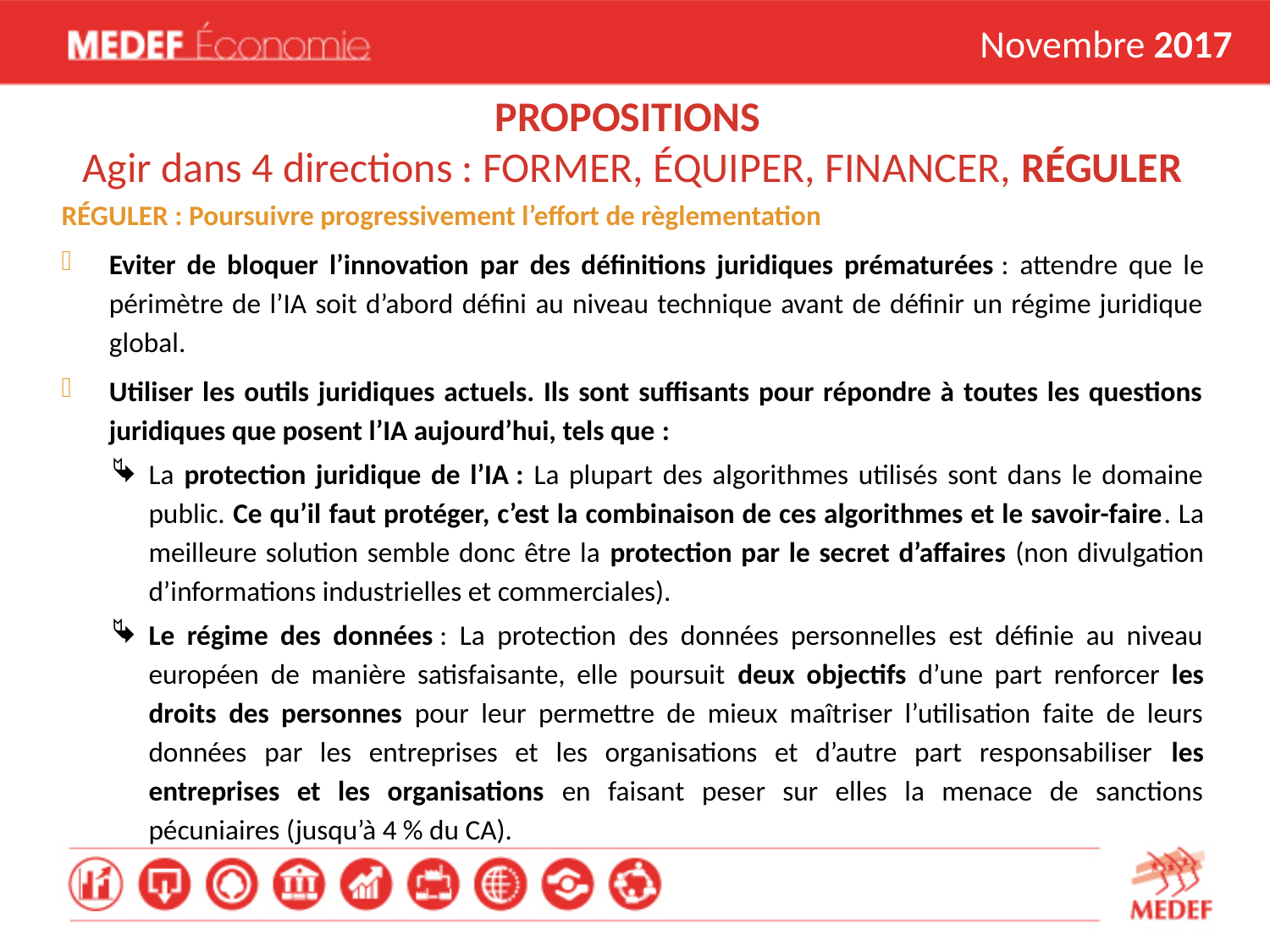

Novembre 2017
# PROPOSITIONS Agir dans 4 directions : FORMER, ÉQUIPER, FINANCER, RÉGULER
RÉGULER : Poursuivre progressivement l’effort de règlementation
Eviter de bloquer l’innovation par des définitions juridiques prématurées : attendre que le périmètre de l’IA soit d’abord défini au niveau technique avant de définir un régime juridique global.
Utiliser les outils juridiques actuels. Ils sont suffisants pour répondre à toutes les questions juridiques que posent l’IA aujourd’hui, tels que :
La protection juridique de l’IA : La plupart des algorithmes utilisés sont dans le domaine public. Ce qu’il faut protéger, c’est la combinaison de ces algorithmes et le savoir-faire. La meilleure solution semble donc être la protection par le secret d’affaires (non divulgation d’informations industrielles et commerciales).
Le régime des données : La protection des données personnelles est définie au niveau européen de manière satisfaisante, elle poursuit deux objectifs d’une part renforcer les droits des personnes pour leur permettre de mieux maîtriser l’utilisation faite de leurs données par les entreprises et les organisations et d’autre part responsabiliser les entreprises et les organisations en faisant peser sur elles la menace de sanctions pécuniaires (jusqu’à 4 % du CA).

9